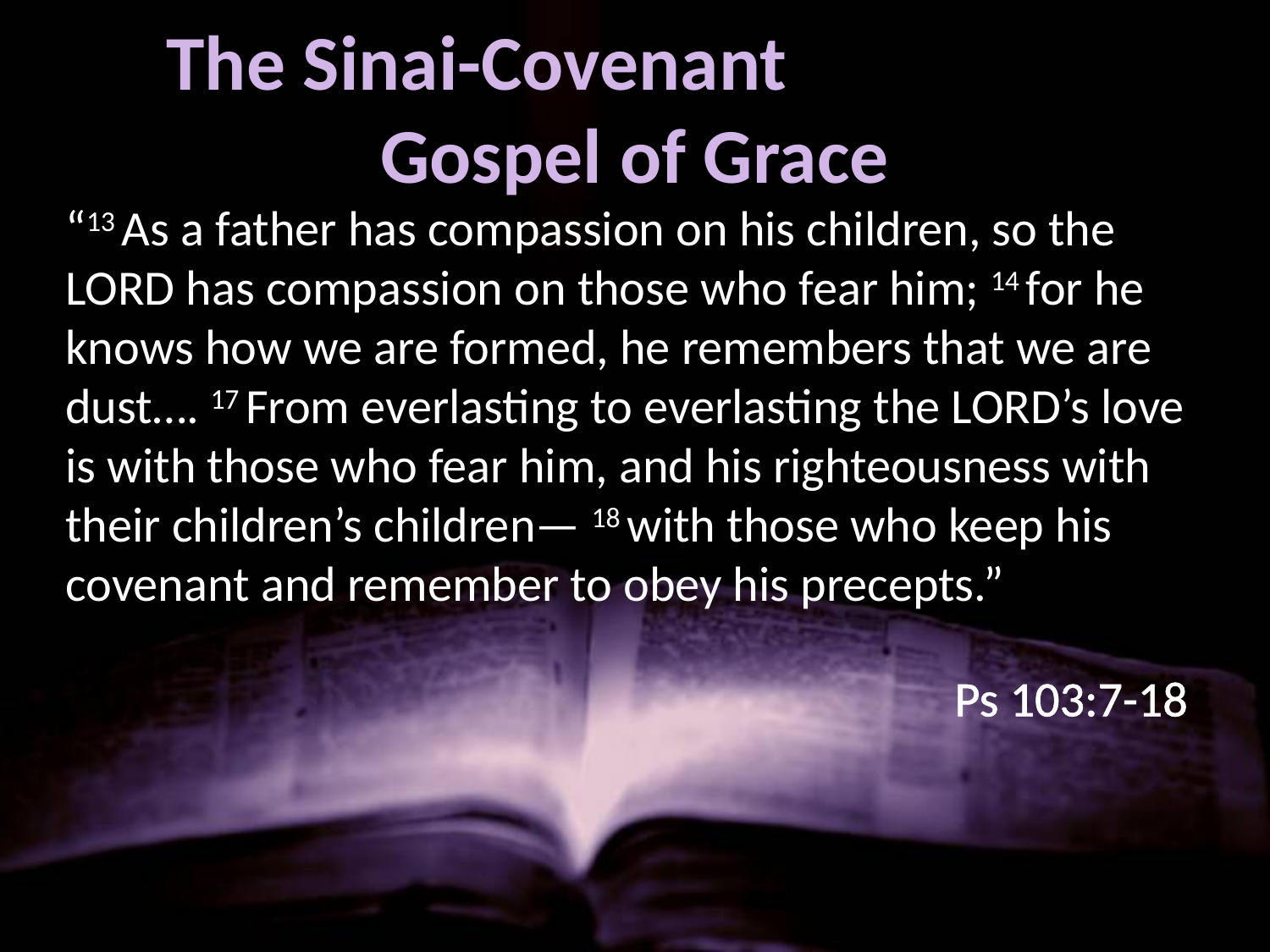

# The Sinai-Covenant                   Gospel of Grace
“13 As a father has compassion on his children, so the Lord has compassion on those who fear him; 14 for he knows how we are formed, he remembers that we are dust…. 17 From everlasting to everlasting the Lord’s love is with those who fear him, and his righteousness with their children’s children— 18 with those who keep his covenant and remember to obey his precepts.”

							Ps 103:7-18